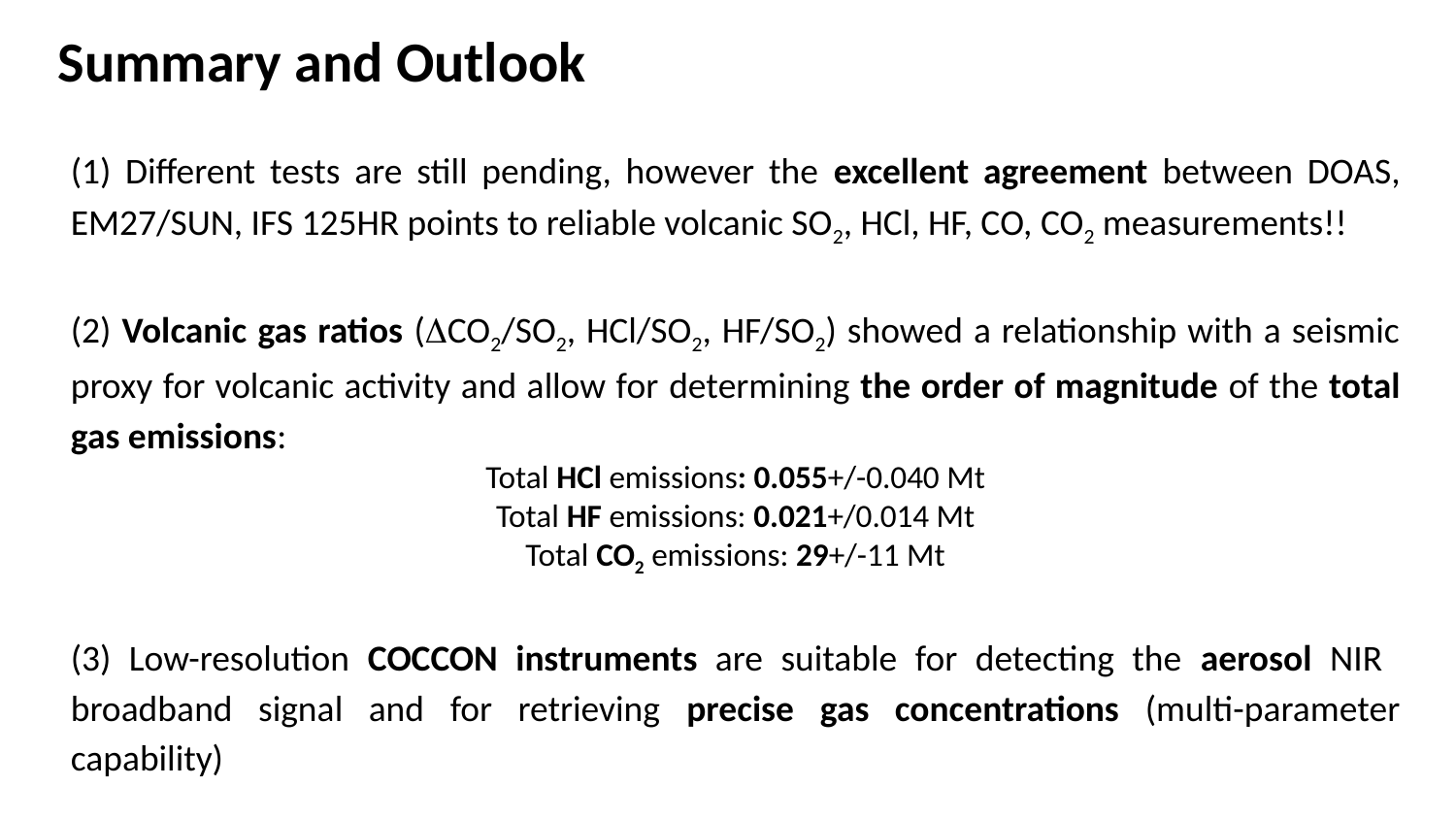

Summary and Outlook
(1) Different tests are still pending, however the excellent agreement between DOAS, EM27/SUN, IFS 125HR points to reliable volcanic SO2, HCl, HF, CO, CO2 measurements!!

(2) Volcanic gas ratios (ΔCO2/SO2, HCl/SO2, HF/SO2) showed a relationship with a seismic proxy for volcanic activity and allow for determining the order of magnitude of the total gas emissions:
Total HCl emissions: 0.055+/-0.040 Mt
Total HF emissions: 0.021+/0.014 Mt
Total CO2 emissions: 29+/-11 Mt

(3) Low-resolution COCCON instruments are suitable for detecting the aerosol NIR  broadband signal and for retrieving precise gas concentrations (multi-parameter capability)